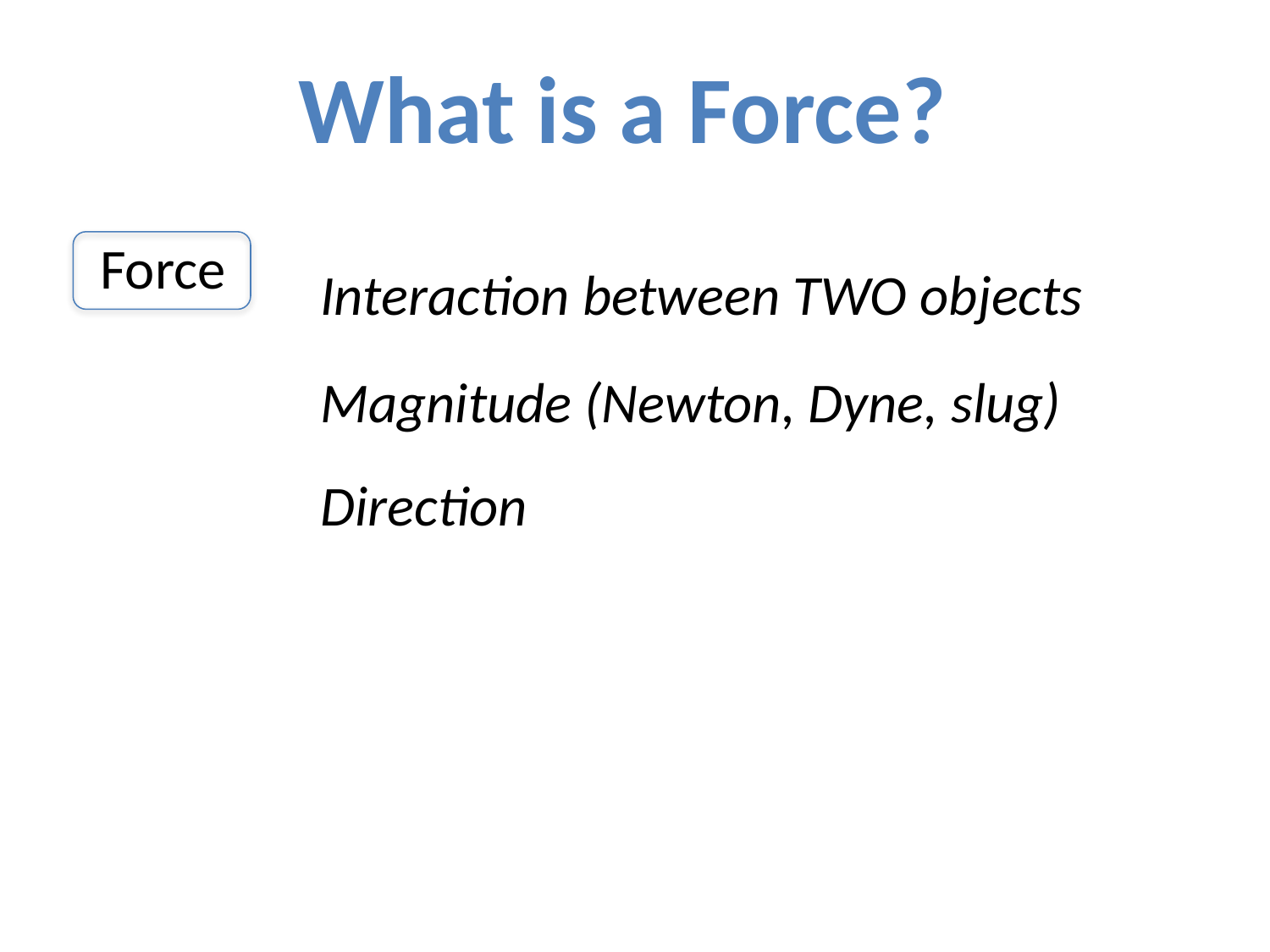

What is a Force?
Force

Interaction between TWO objects
Magnitude (Newton, Dyne, slug)
Direction